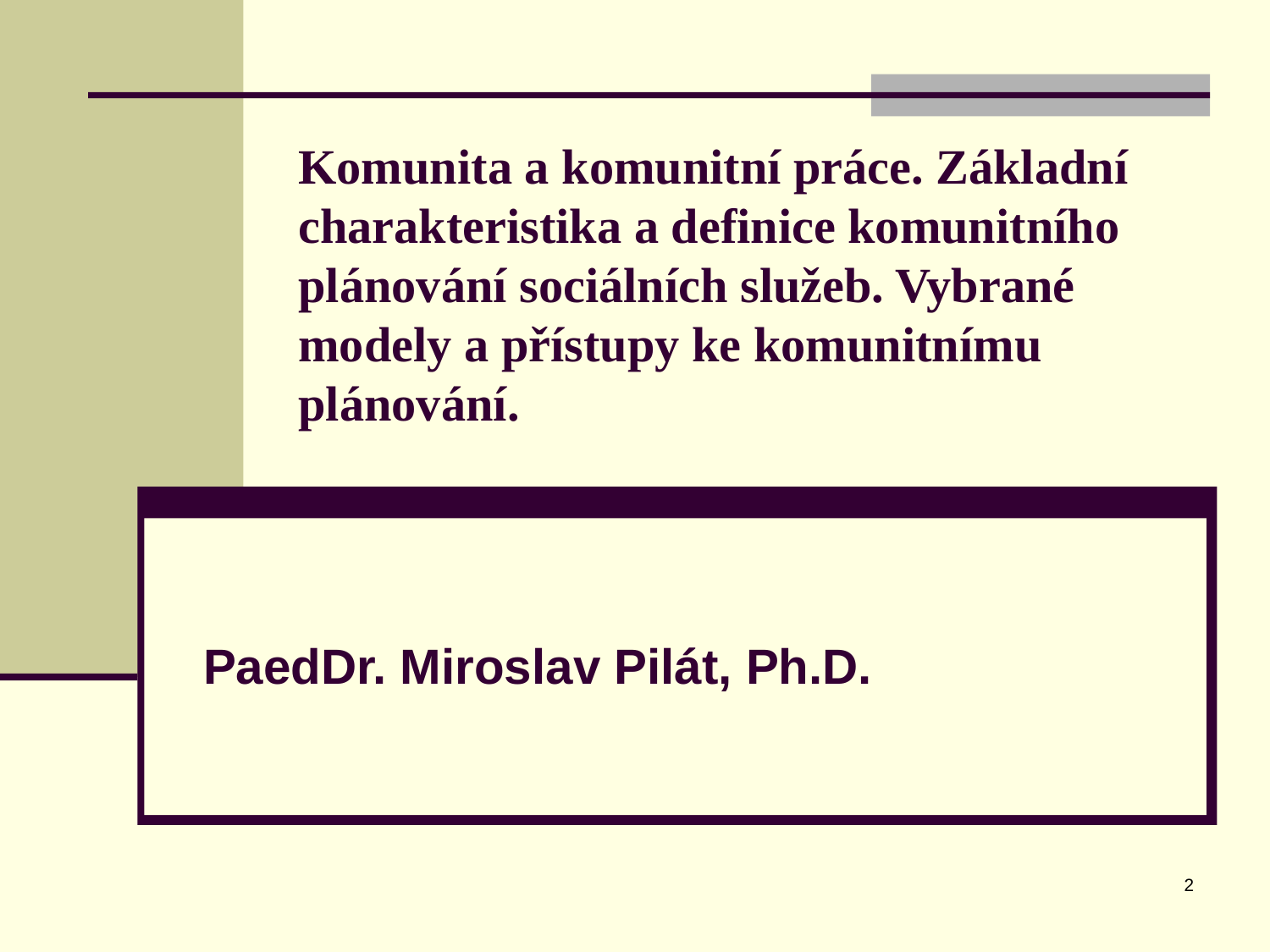

# Komunita a komunitní práce. Základní charakteristika a definice komunitního plánování sociálních služeb. Vybrané modely a přístupy ke komunitnímu plánování.

PaedDr. Miroslav Pilát, Ph.D.

2